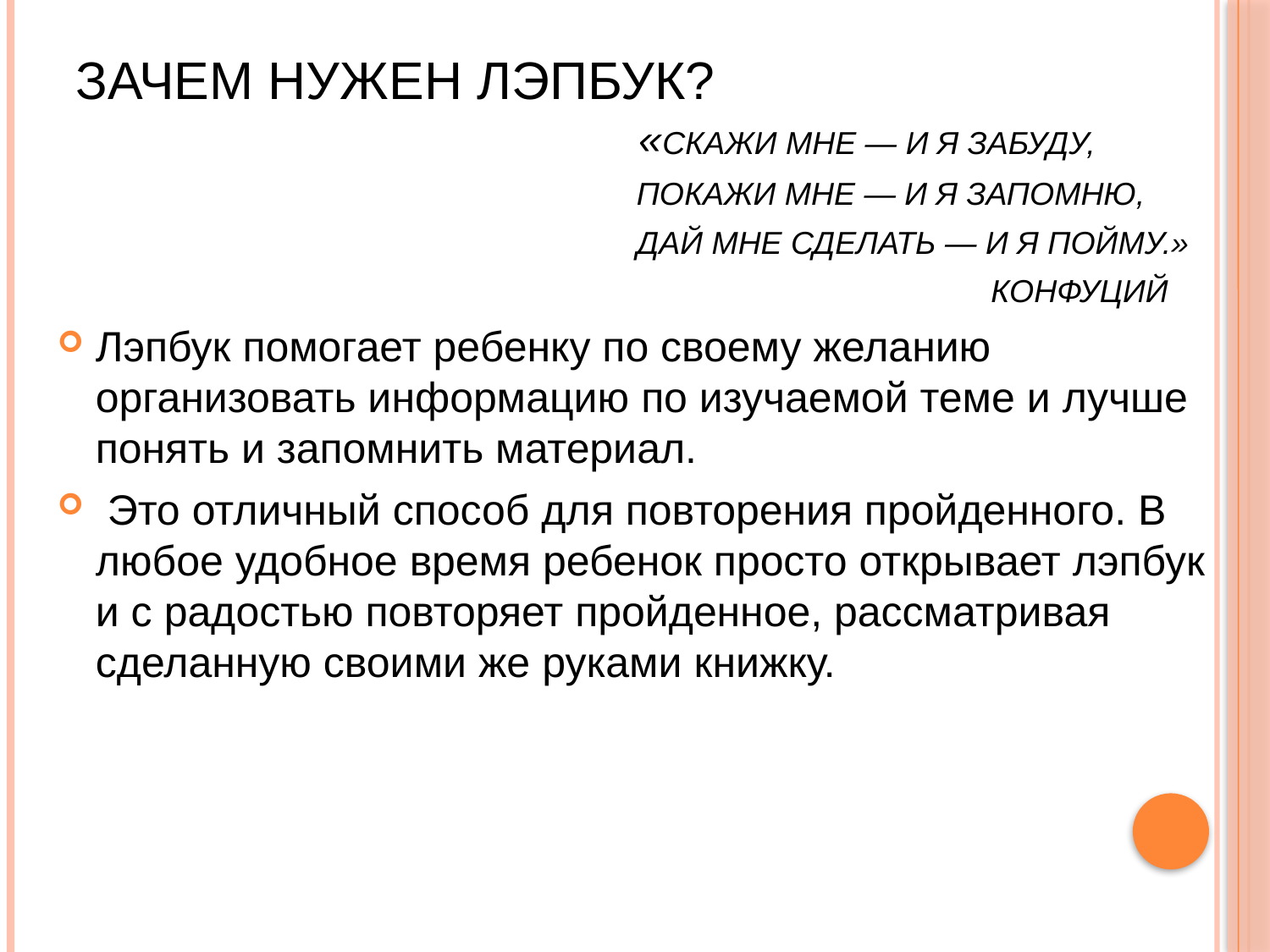

# Зачем нужен лэпбук?
					   «СКАЖИ МНЕ — И Я ЗАБУДУ,
  				                  ПОКАЖИ МНЕ — И Я ЗАПОМНЮ,
 				                  ДАЙ МНЕ СДЕЛАТЬ — И Я ПОЙМУ.»
                                                                                                         КОНФУЦИЙ
Лэпбук помогает ребенку по своему желанию организовать информацию по изучаемой теме и лучше понять и запомнить материал.
 Это отличный способ для повторения пройденного. В любое удобное время ребенок просто открывает лэпбук и с радостью повторяет пройденное, рассматривая сделанную своими же руками книжку.